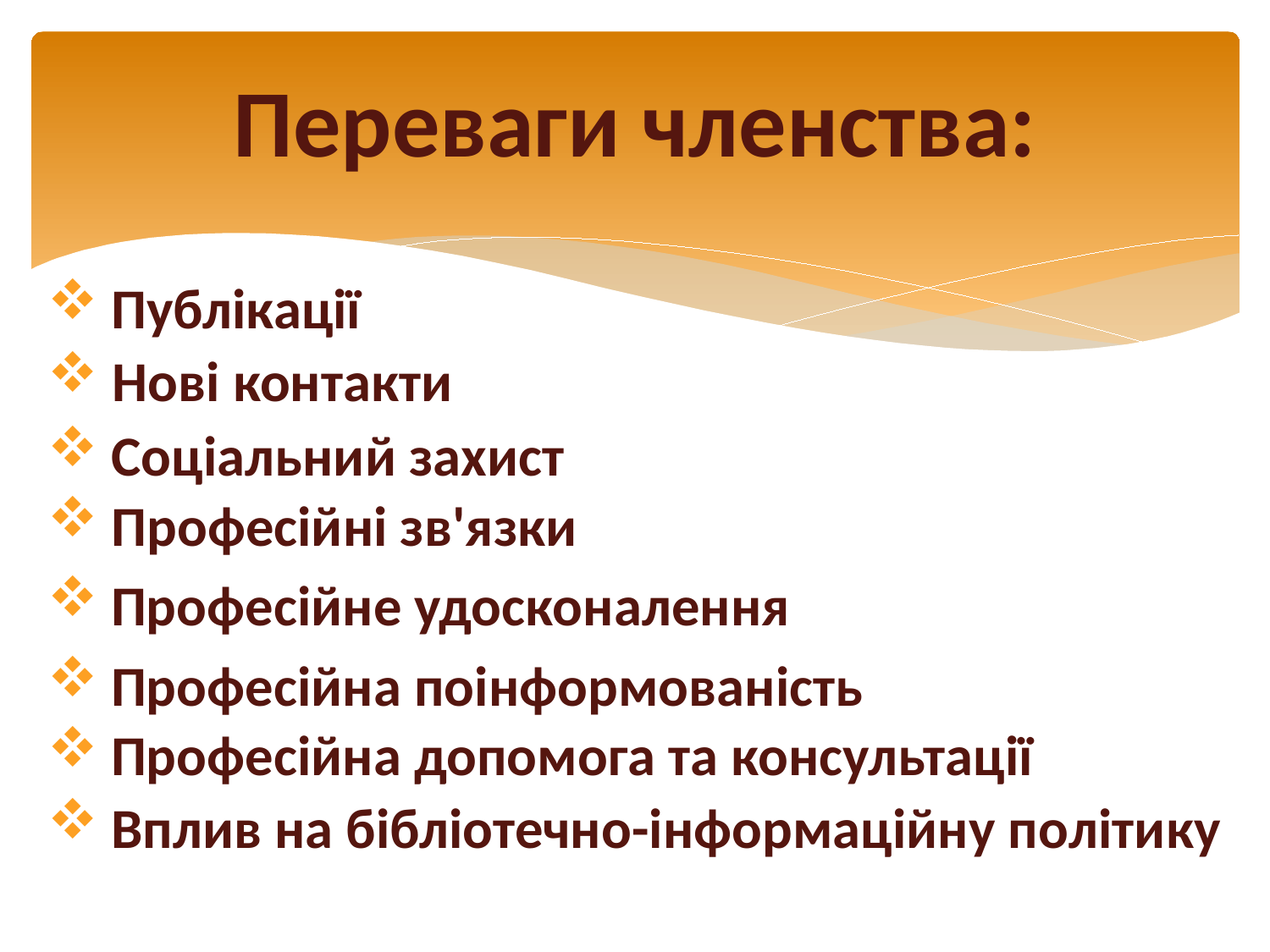

# Переваги членства:
Публікації
 Нові контакти
Соціальний захист
Професійні зв'язки
Професійне удосконалення
Професійна поінформованість
Професійна допомога та консультації
Вплив на бібліотечно-інформаційну політику